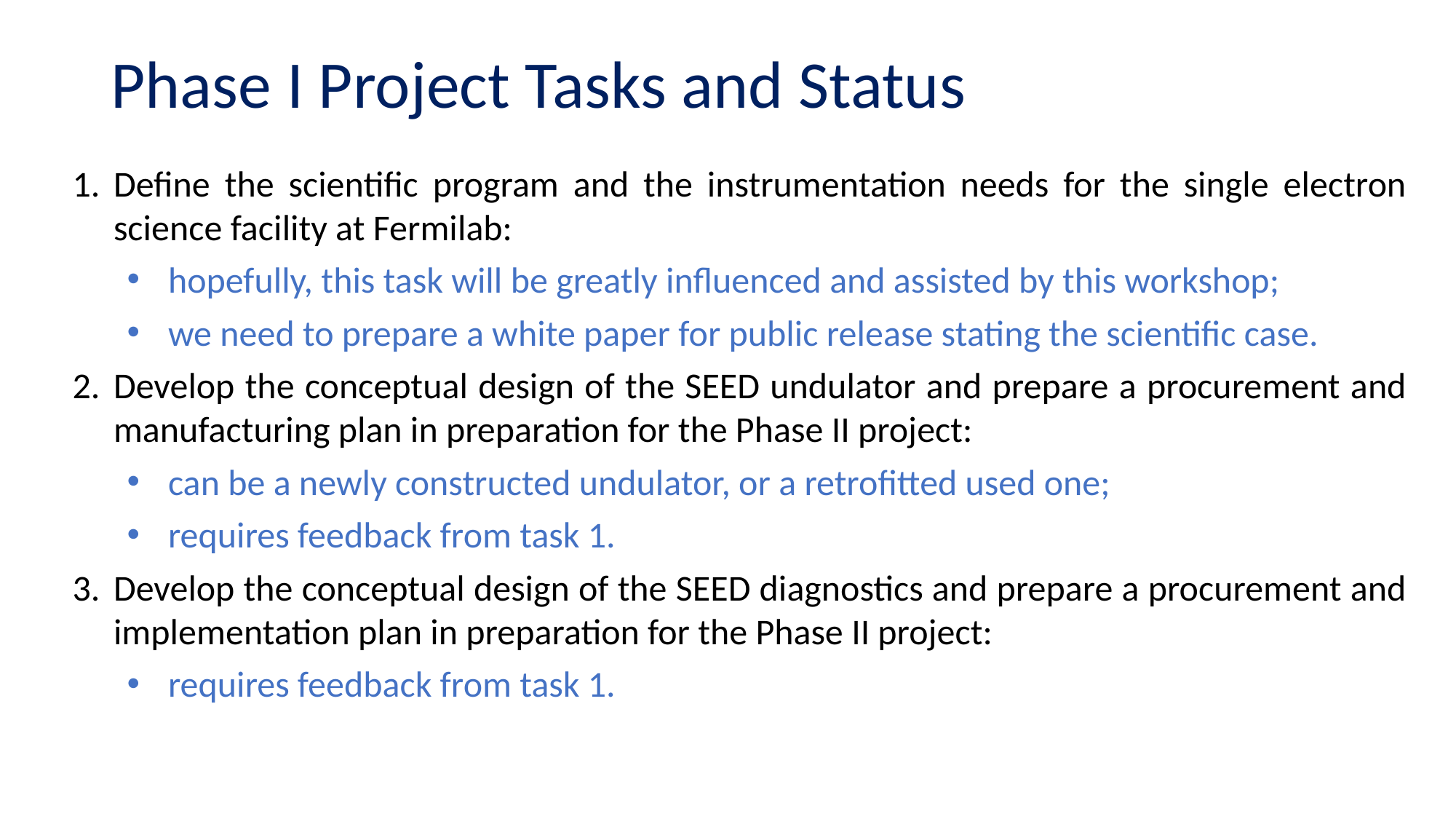

# Phase I Project Tasks and Status
Define the scientific program and the instrumentation needs for the single electron science facility at Fermilab:
hopefully, this task will be greatly influenced and assisted by this workshop;
we need to prepare a white paper for public release stating the scientific case.
Develop the conceptual design of the SEED undulator and prepare a procurement and manufacturing plan in preparation for the Phase II project:
can be a newly constructed undulator, or a retrofitted used one;
requires feedback from task 1.
Develop the conceptual design of the SEED diagnostics and prepare a procurement and implementation plan in preparation for the Phase II project:
requires feedback from task 1.